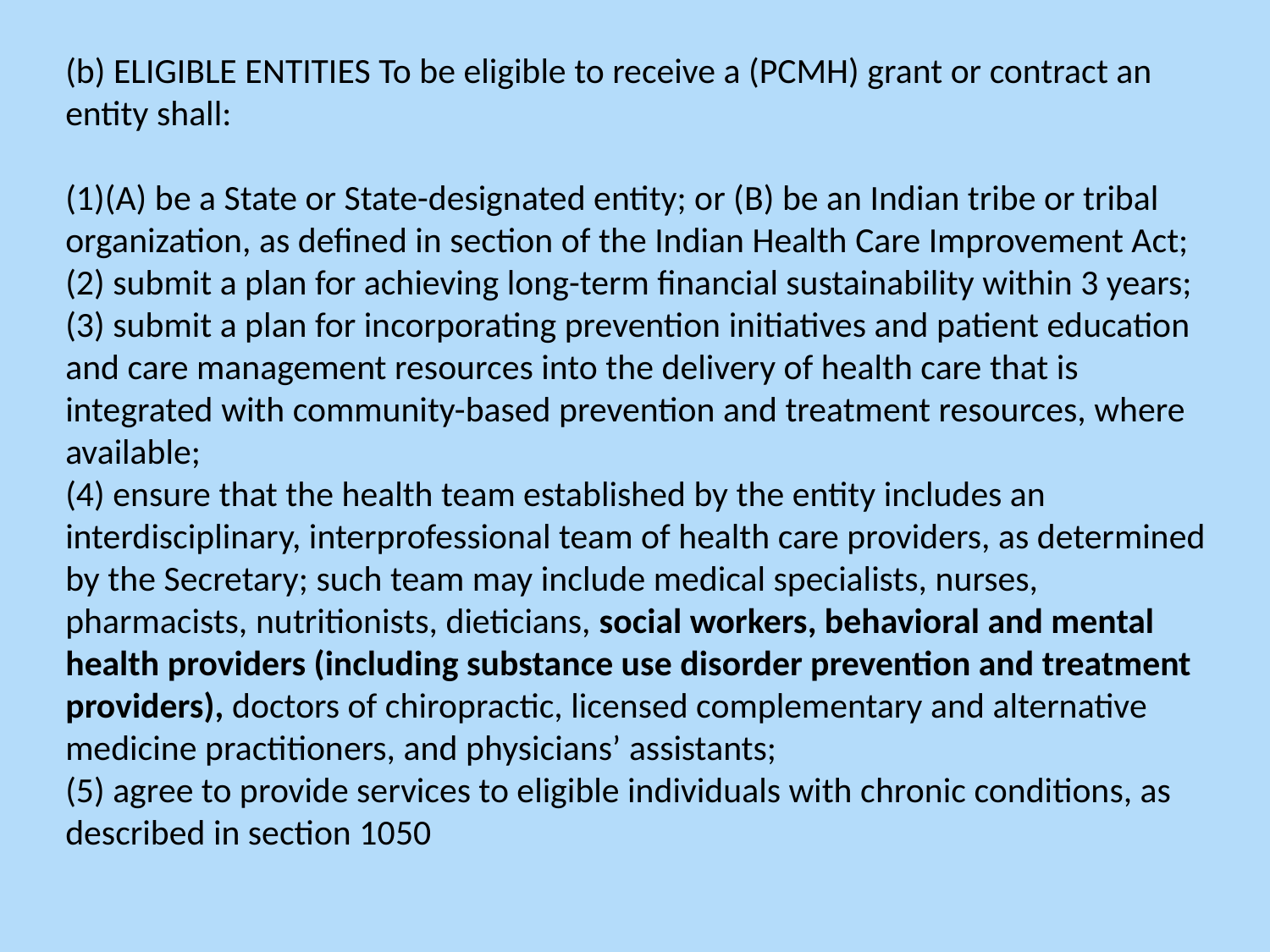

(b) ELIGIBLE ENTITIES To be eligible to receive a (PCMH) grant or contract an entity shall:

(1)(A) be a State or State-designated entity; or (B) be an Indian tribe or tribal organization, as defined in section of the Indian Health Care Improvement Act;
(2) submit a plan for achieving long-term financial sustainability within 3 years;
(3) submit a plan for incorporating prevention initiatives and patient education and care management resources into the delivery of health care that is integrated with community-based prevention and treatment resources, where available;
(4) ensure that the health team established by the entity includes an interdisciplinary, interprofessional team of health care providers, as determined by the Secretary; such team may include medical specialists, nurses, pharmacists, nutritionists, dieticians, social workers, behavioral and mental health providers (including substance use disorder prevention and treatment providers), doctors of chiropractic, licensed complementary and alternative medicine practitioners, and physicians’ assistants;
(5) agree to provide services to eligible individuals with chronic conditions, as described in section 1050